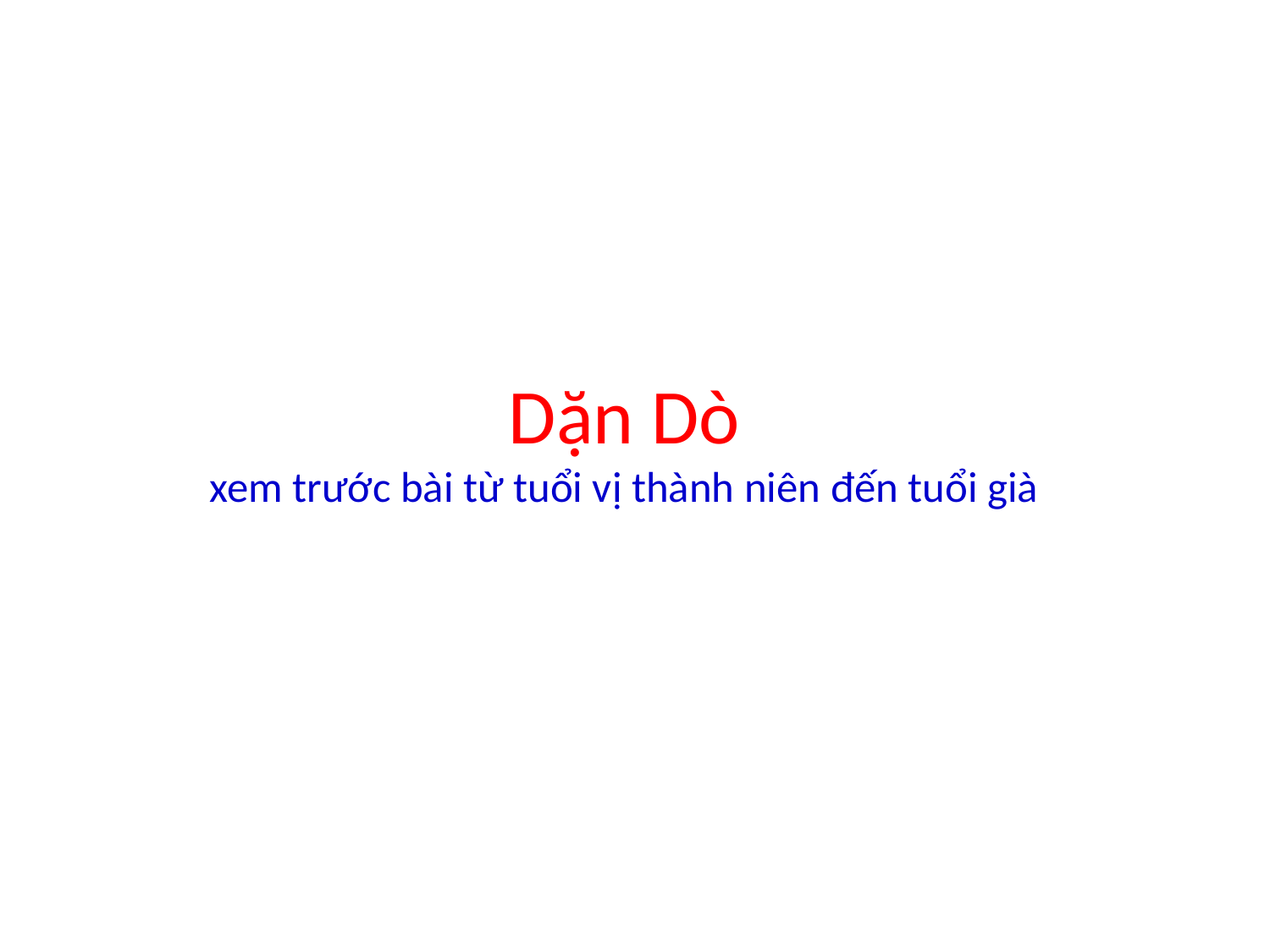

# Dặn Dò xem trước bài từ tuổi vị thành niên đến tuổi già